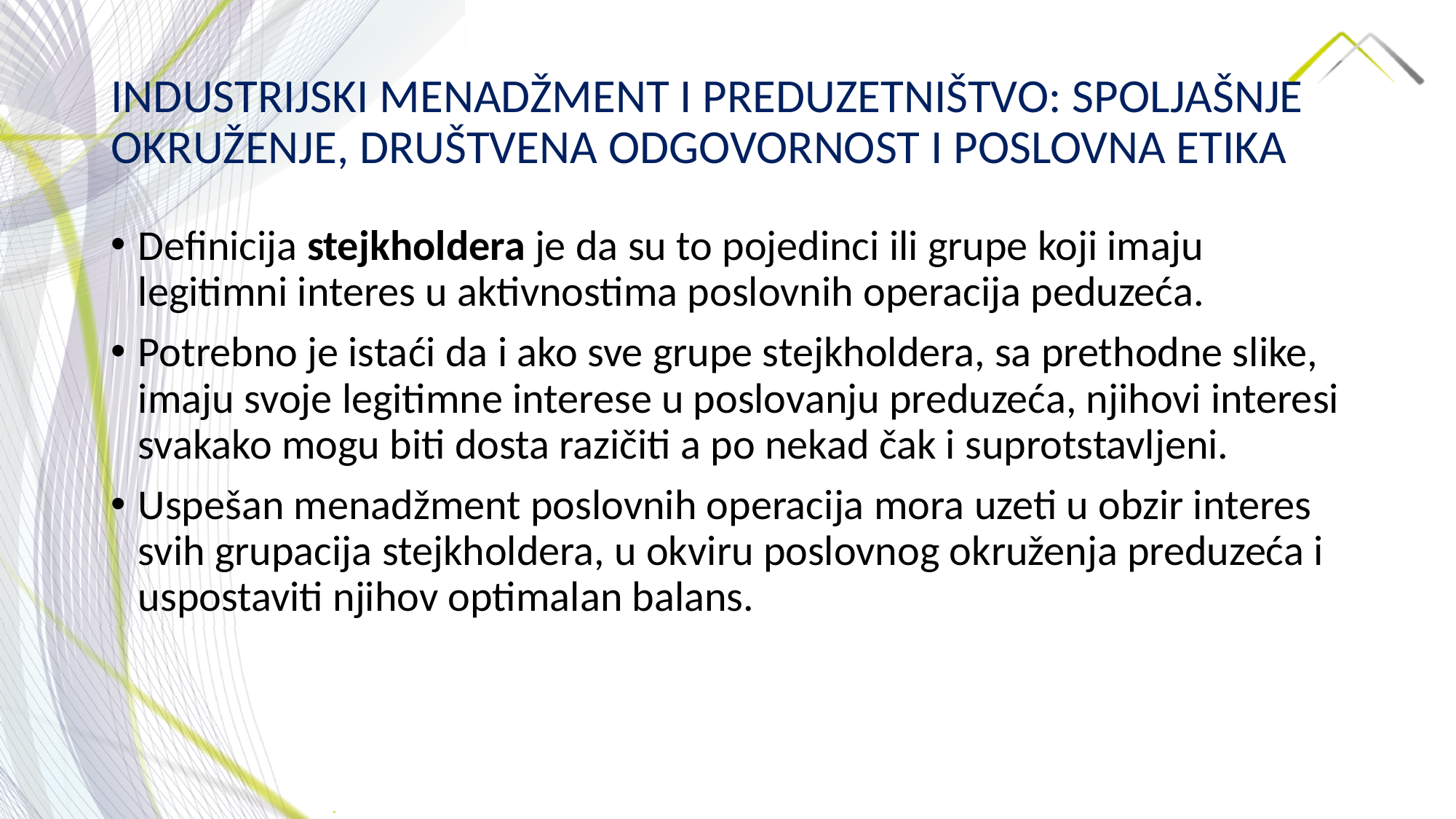

# INDUSTRIJSKI MENADŽMENT I PREDUZETNIŠTVO: SPOLJAŠNJE OKRUŽENJE, DRUŠTVENA ODGOVORNOST I POSLOVNA ETIKA
Definicija stejkholdera je da su to pojedinci ili grupe koji imaju legitimni interes u aktivnostima poslovnih operacija peduzeća.
Potrebno je istaći da i ako sve grupe stejkholdera, sa prethodne slike, imaju svoje legitimne interese u poslovanju preduzeća, njihovi interesi svakako mogu biti dosta razičiti a po nekad čak i suprotstavljeni.
Uspešan menadžment poslovnih operacija mora uzeti u obzir interes svih grupacija stejkholdera, u okviru poslovnog okruženja preduzeća i uspostaviti njihov optimalan balans.